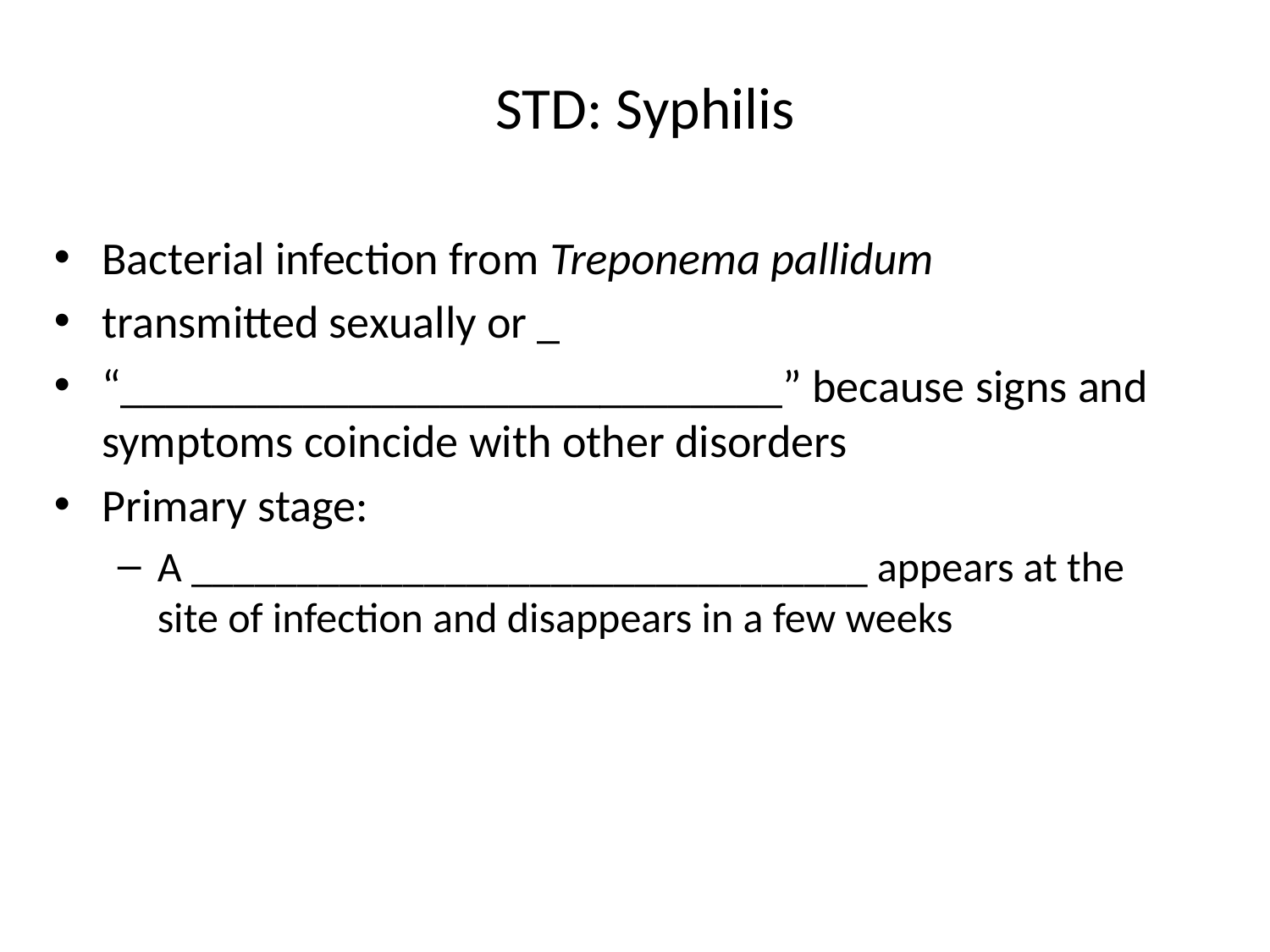

# STD: Syphilis
Bacterial infection from Treponema pallidum
transmitted sexually or _
“_____________________________” because signs and symptoms coincide with other disorders
Primary stage:
A ________________________________ appears at the site of infection and disappears in a few weeks